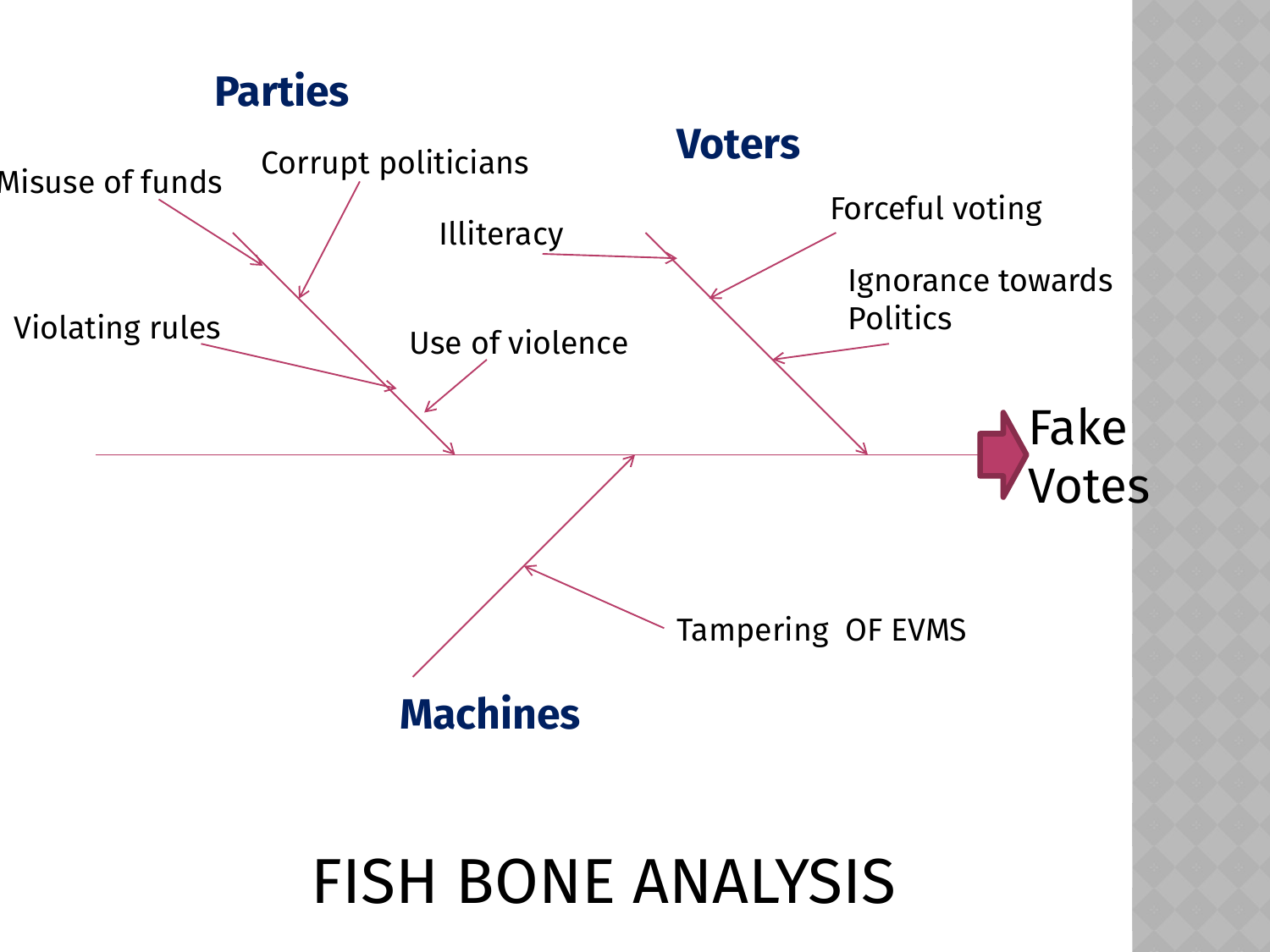

Parties
Voters
Corrupt politicians
Misuse of funds
Forceful voting
Illiteracy
Ignorance towards
Politics
Violating rules
Use of violence
Fake Votes

Tampering  OF EVMS
Machines
FISH BONE ANALYSIS